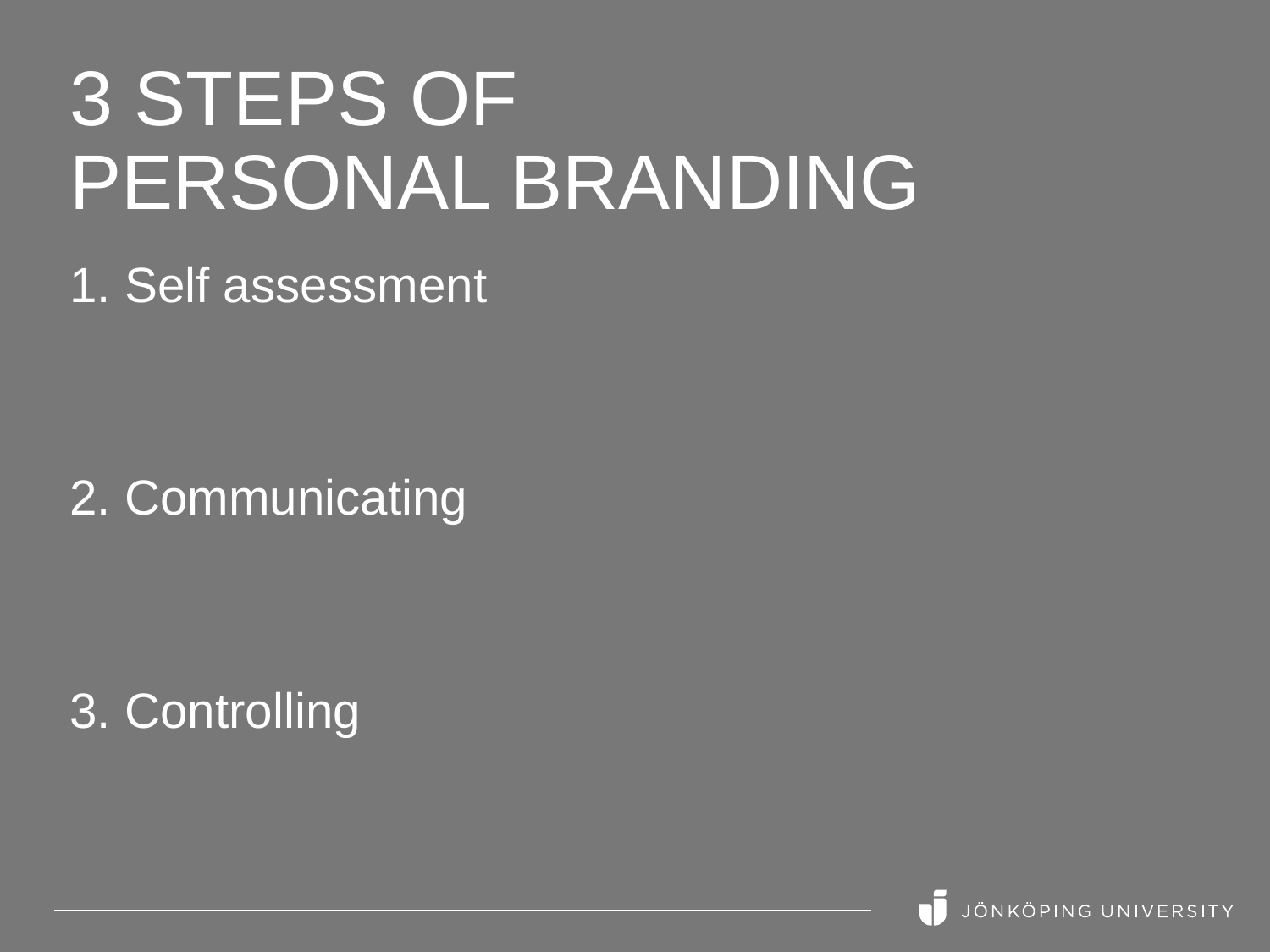

# 3 steps of Personal Branding
1. Self assessment

2. Communicating

3. Controlling